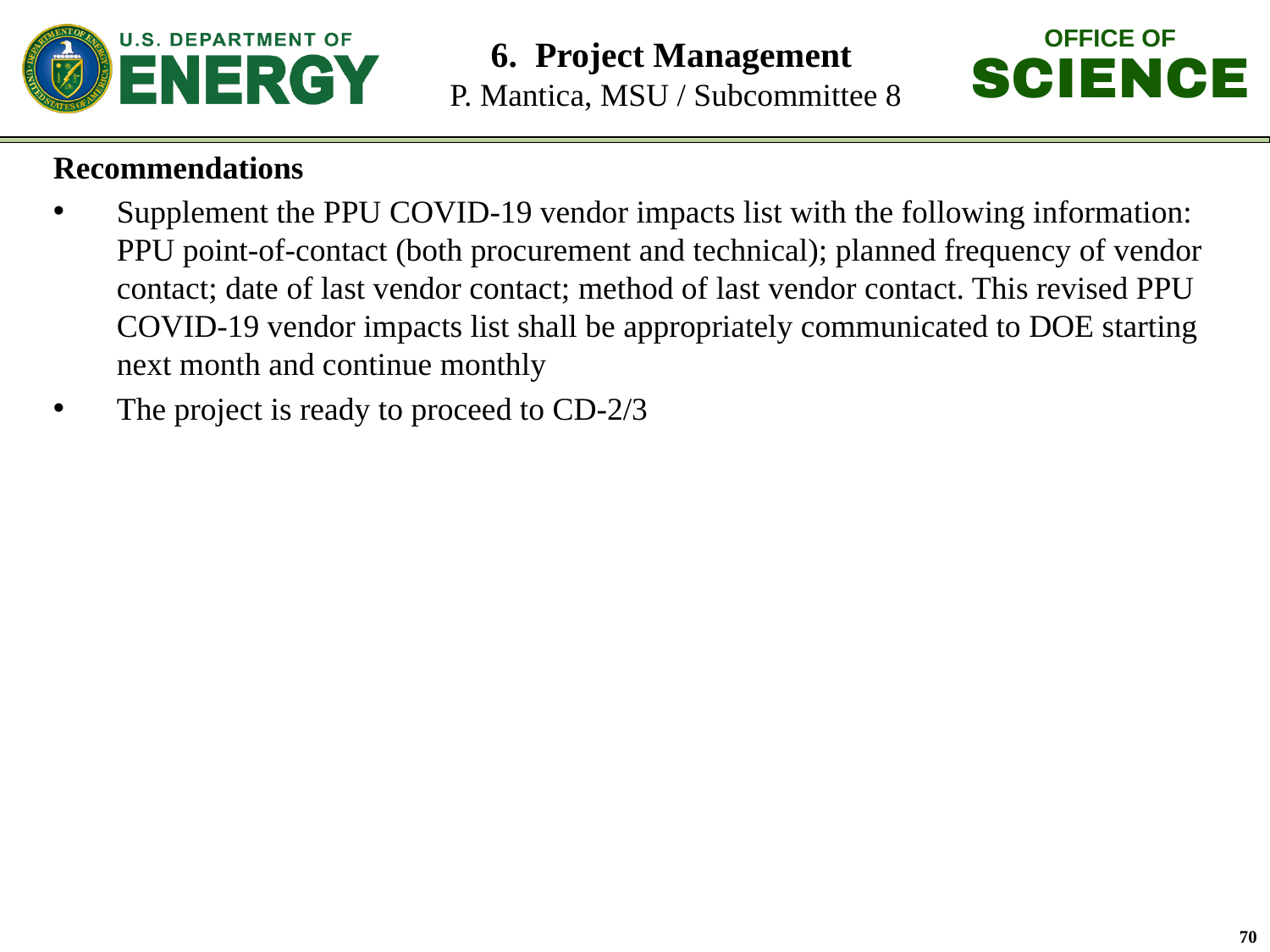

# 6.  Project Management P. Mantica, MSU / Subcommittee 8
Recommendations
Supplement the PPU COVID-19 vendor impacts list with the following information: PPU point-of-contact (both procurement and technical); planned frequency of vendor contact; date of last vendor contact; method of last vendor contact. This revised PPU COVID-19 vendor impacts list shall be appropriately communicated to DOE starting next month and continue monthly
The project is ready to proceed to CD-2/3
70